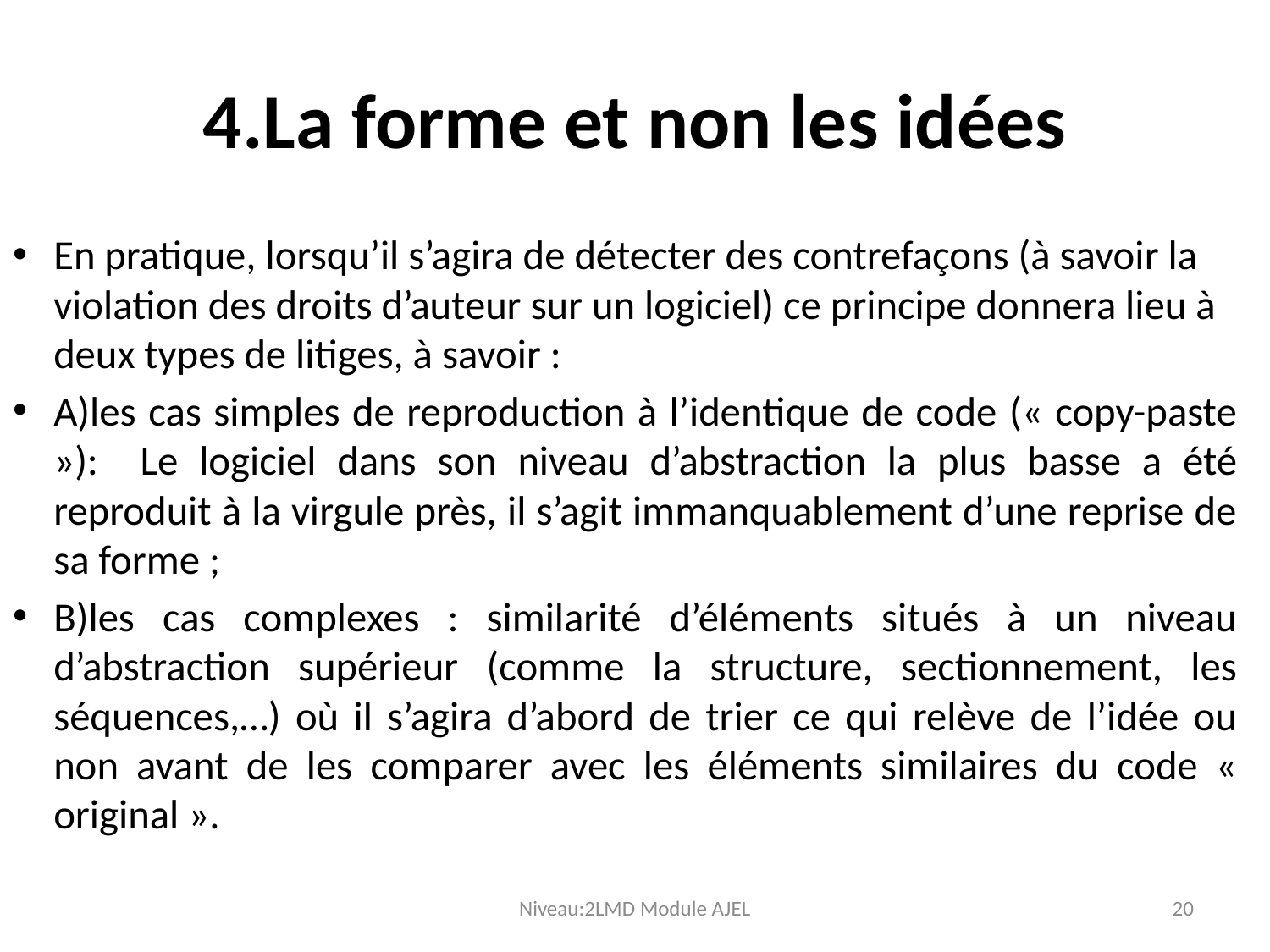

# 4.La forme et non les idées
En pratique, lorsqu’il s’agira de détecter des contrefaçons (à savoir la violation des droits d’auteur sur un logiciel) ce principe donnera lieu à deux types de litiges, à savoir :
A)les cas simples de reproduction à l’identique de code (« copy-paste »):  Le logiciel dans son niveau d’abstraction la plus basse a été reproduit à la virgule près, il s’agit immanquablement d’une reprise de sa forme ;
B)les cas complexes : similarité d’éléments situés à un niveau d’abstraction supérieur (comme la structure, sectionnement, les séquences,…) où il s’agira d’abord de trier ce qui relève de l’idée ou non avant de les comparer avec les éléments similaires du code « original ».
Niveau:2LMD Module AJEL
20